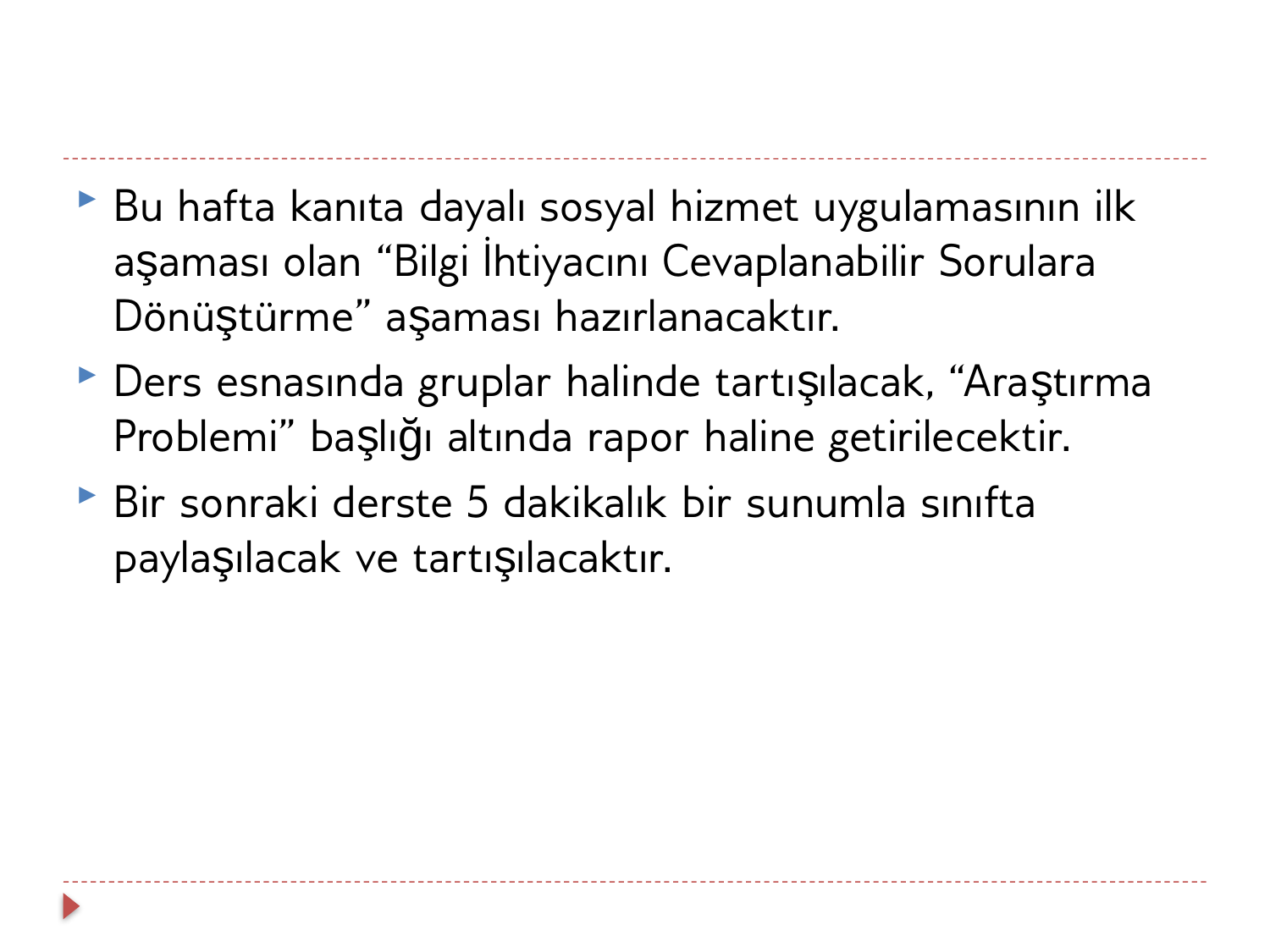

Bu hafta kanıta dayalı sosyal hizmet uygulamasının ilk aşaması olan “Bilgi İhtiyacını Cevaplanabilir Sorulara Dönüştürme” aşaması hazırlanacaktır.
Ders esnasında gruplar halinde tartışılacak, “Araştırma Problemi” başlığı altında rapor haline getirilecektir.
Bir sonraki derste 5 dakikalık bir sunumla sınıfta paylaşılacak ve tartışılacaktır.